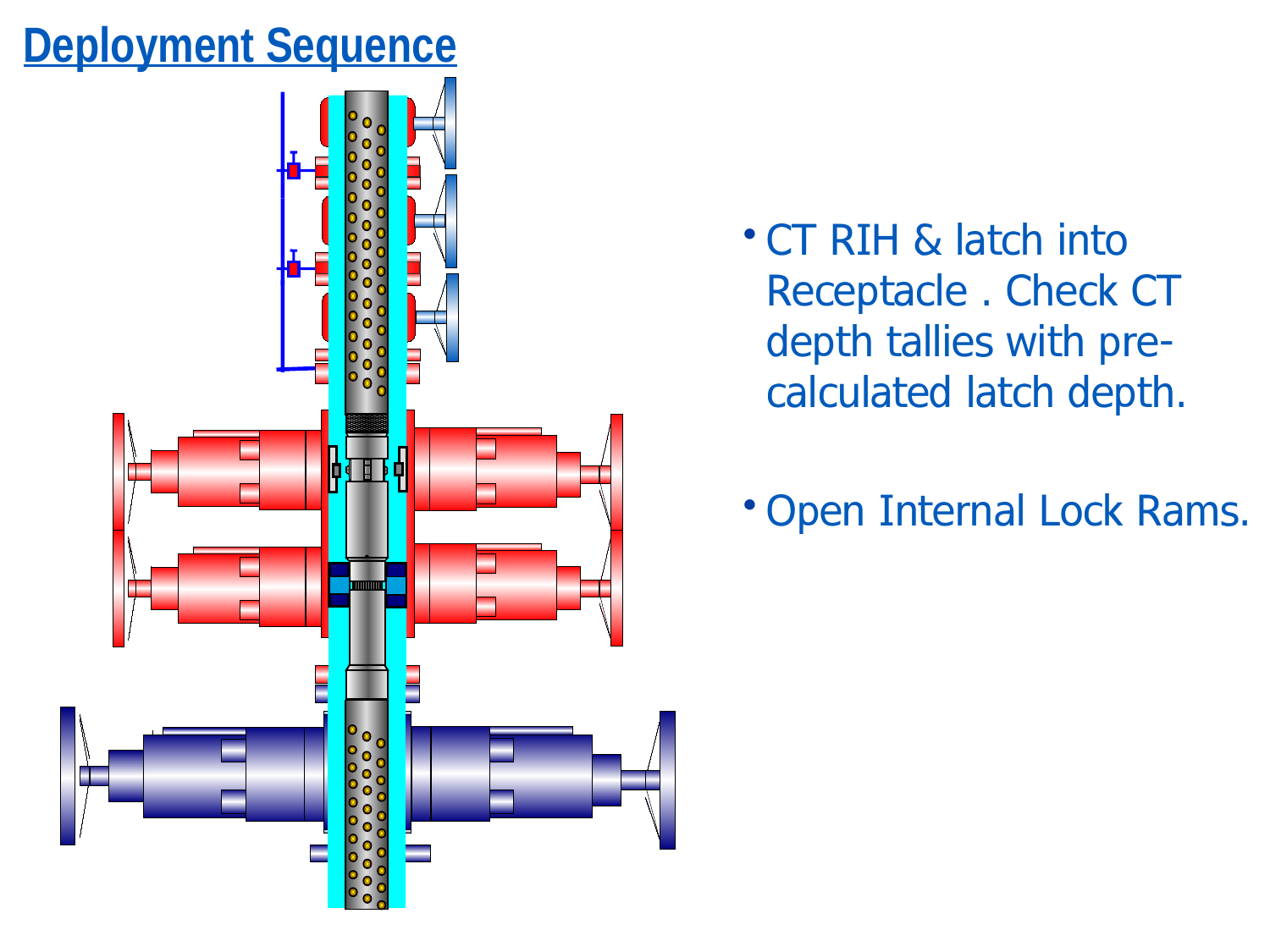

Deployment Sequence

CT RIH & latch into Receptacle . Check CT depth tallies with pre-calculated latch depth.

Open Internal Lock Rams.